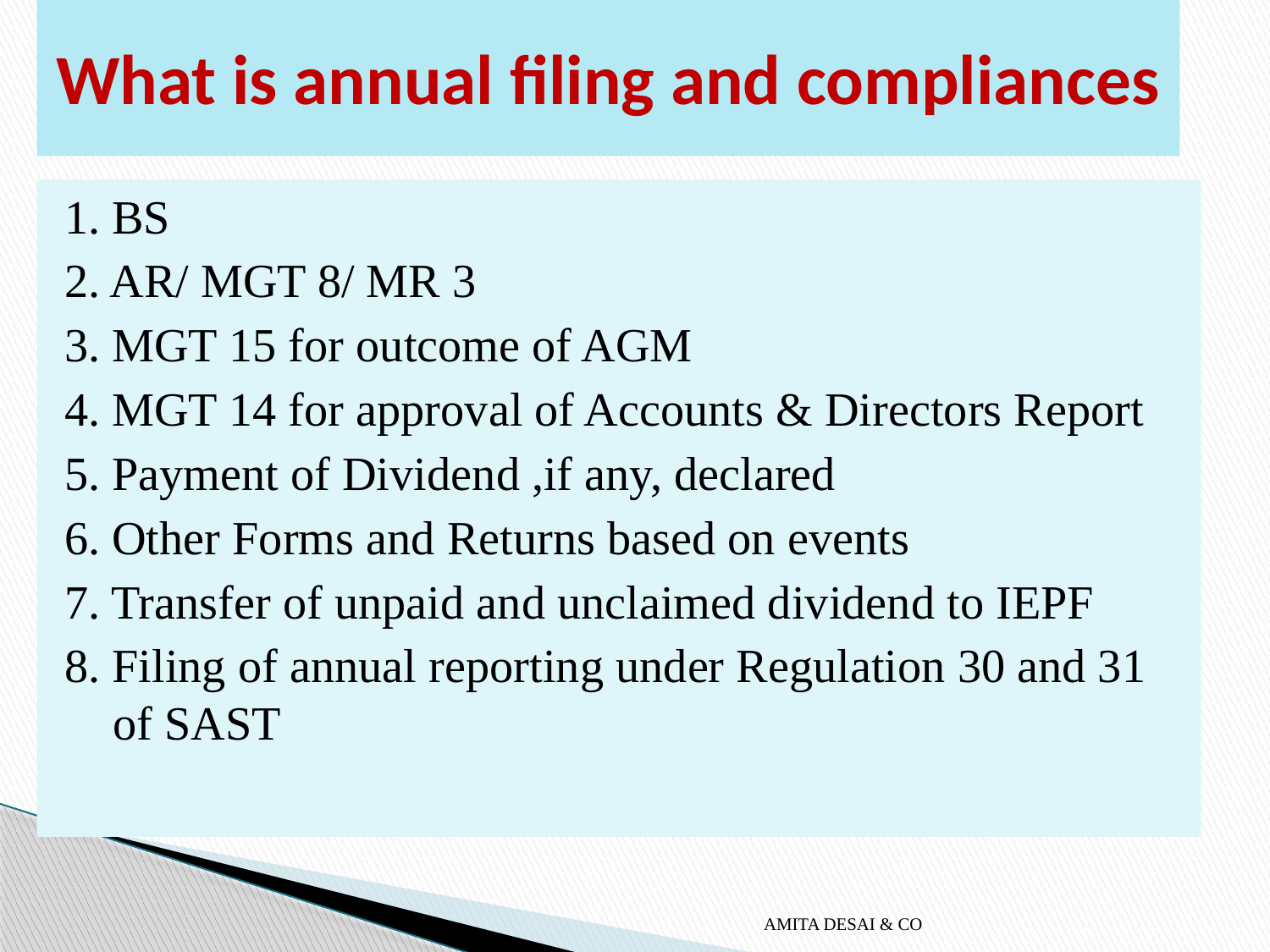

# What is annual filing and compliances
1. BS
2. AR/ MGT 8/ MR 3
3. MGT 15 for outcome of AGM
4. MGT 14 for approval of Accounts & Directors Report
5. Payment of Dividend ,if any, declared
6. Other Forms and Returns based on events
7. Transfer of unpaid and unclaimed dividend to IEPF
8. Filing of annual reporting under Regulation 30 and 31 of SAST

AMITA DESAI & CO